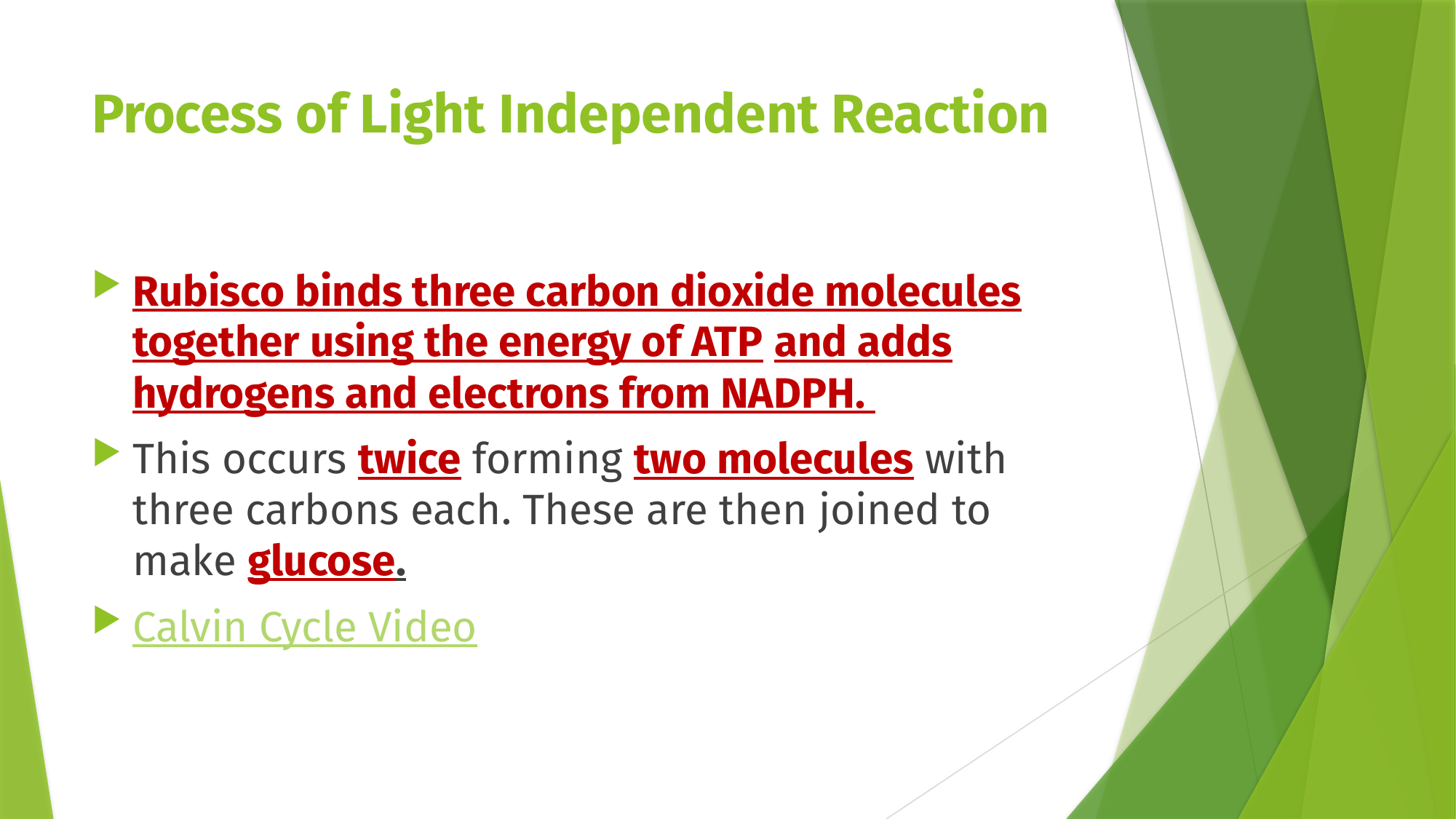

# Process of Light Independent Reaction
Rubisco binds three carbon dioxide molecules together using the energy of ATP and adds hydrogens and electrons from NADPH.
This occurs twice forming two molecules with three carbons each. These are then joined to make glucose.
Calvin Cycle Video